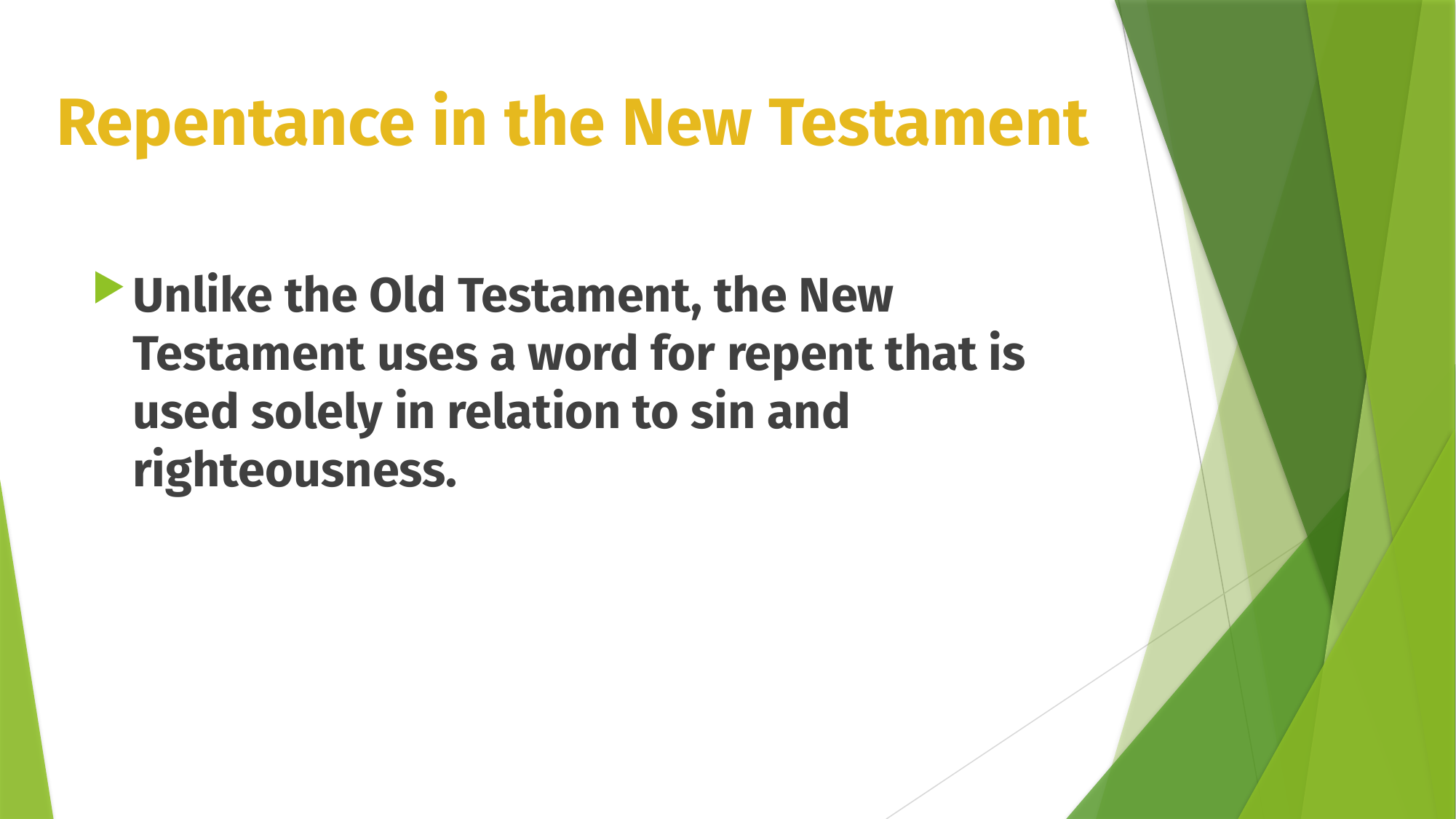

# Repentance in the New Testament
Unlike the Old Testament, the New Testament uses a word for repent that is used solely in relation to sin and righteousness.